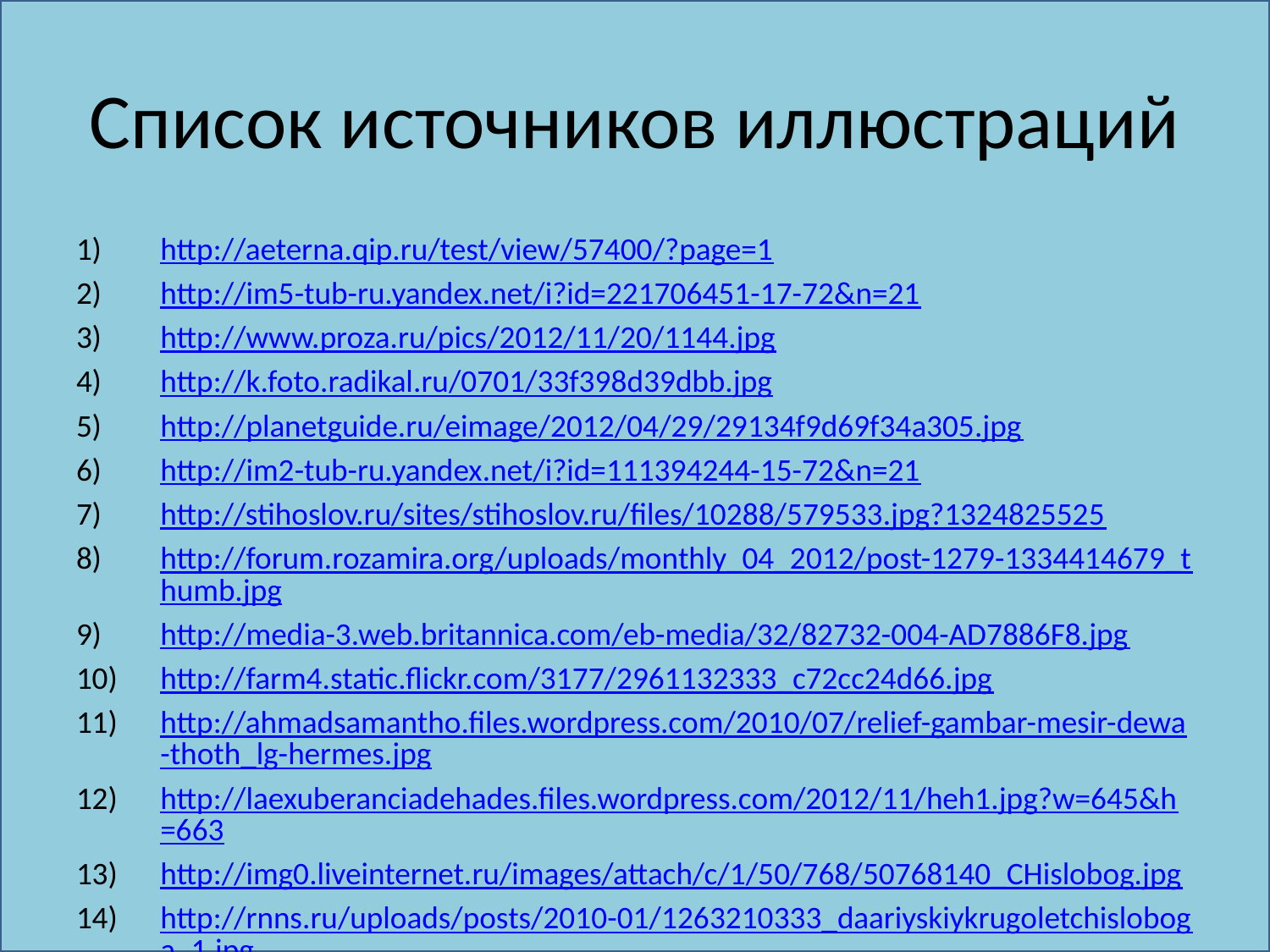

# Список источников иллюстраций
http://aeterna.qip.ru/test/view/57400/?page=1
http://im5-tub-ru.yandex.net/i?id=221706451-17-72&n=21
http://www.proza.ru/pics/2012/11/20/1144.jpg
http://k.foto.radikal.ru/0701/33f398d39dbb.jpg
http://planetguide.ru/eimage/2012/04/29/29134f9d69f34a305.jpg
http://im2-tub-ru.yandex.net/i?id=111394244-15-72&n=21
http://stihoslov.ru/sites/stihoslov.ru/files/10288/579533.jpg?1324825525
http://forum.rozamira.org/uploads/monthly_04_2012/post-1279-1334414679_thumb.jpg
http://media-3.web.britannica.com/eb-media/32/82732-004-AD7886F8.jpg
http://farm4.static.flickr.com/3177/2961132333_c72cc24d66.jpg
http://ahmadsamantho.files.wordpress.com/2010/07/relief-gambar-mesir-dewa-thoth_lg-hermes.jpg
http://laexuberanciadehades.files.wordpress.com/2012/11/heh1.jpg?w=645&h=663
http://img0.liveinternet.ru/images/attach/c/1/50/768/50768140_CHislobog.jpg
http://rnns.ru/uploads/posts/2010-01/1263210333_daariyskiykrugoletchisloboga_1.jpg